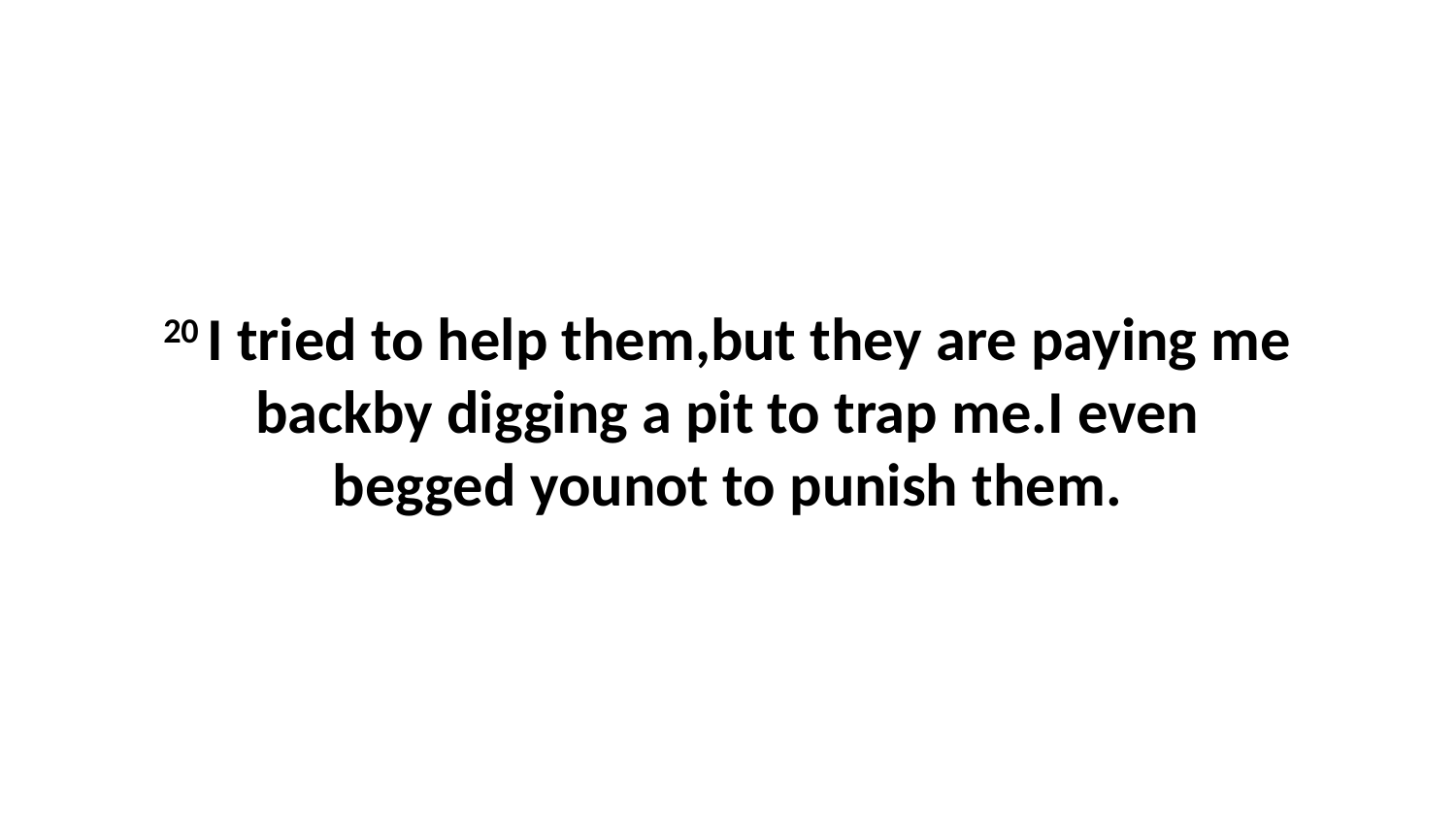

20 I tried to help them,but they are paying me backby digging a pit to trap me.I even begged younot to punish them.